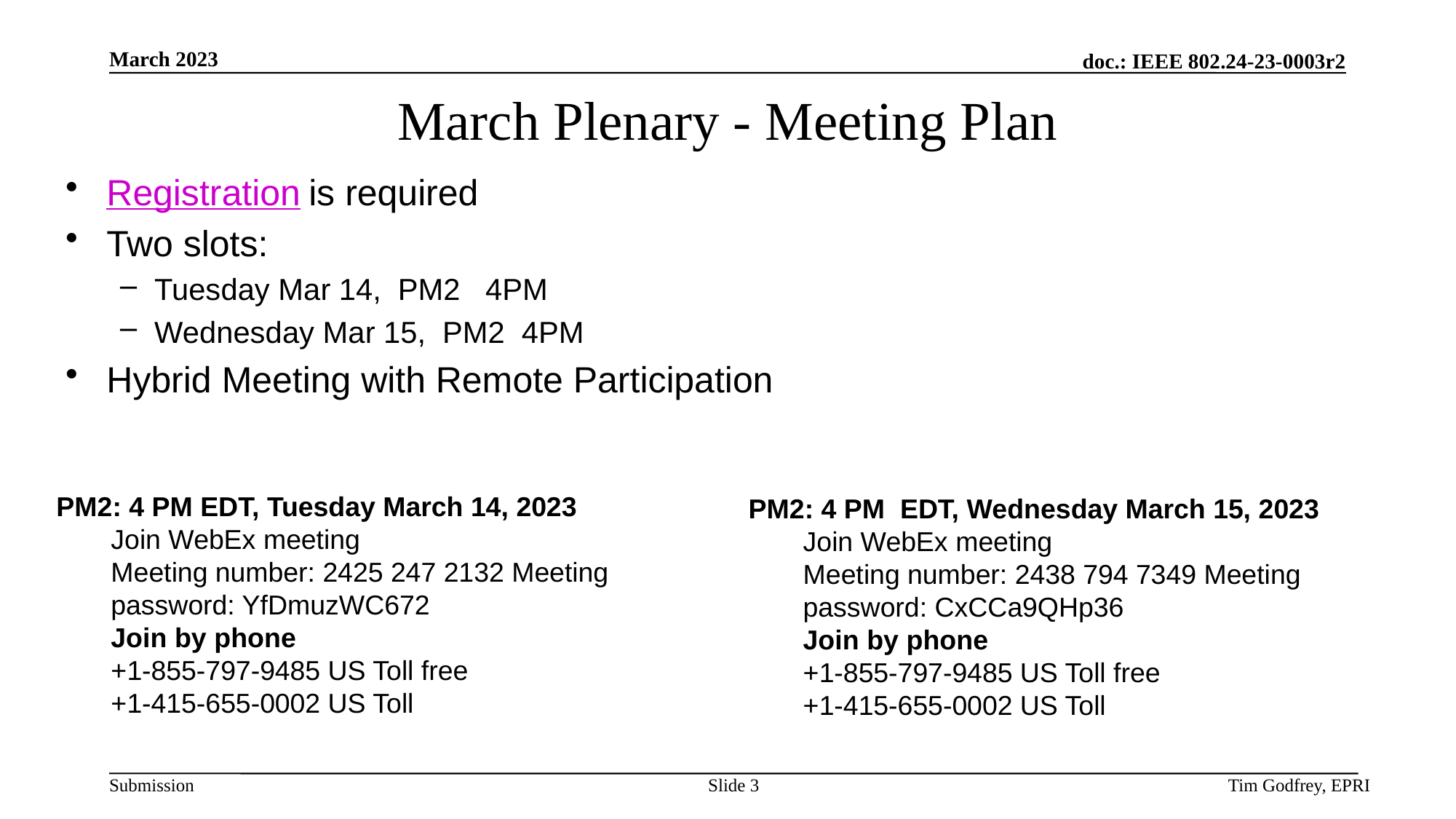

# March Plenary - Meeting Plan
Registration is required
Two slots:
Tuesday Mar 14,  PM2   4PM
Wednesday Mar 15,  PM2  4PM
Hybrid Meeting with Remote Participation

PM2: 4 PM EDT, Tuesday March 14, 2023
Join WebEx meeting
Meeting number: 2425 247 2132 Meeting password: YfDmuzWC672
Join by phone
+1-855-797-9485 US Toll free
+1-415-655-0002 US Toll

PM2: 4 PM  EDT, Wednesday March 15, 2023
Join WebEx meeting
Meeting number: 2438 794 7349 Meeting password: CxCCa9QHp36
Join by phone
+1-855-797-9485 US Toll free
+1-415-655-0002 US Toll

Slide 3
Tim Godfrey, EPRI